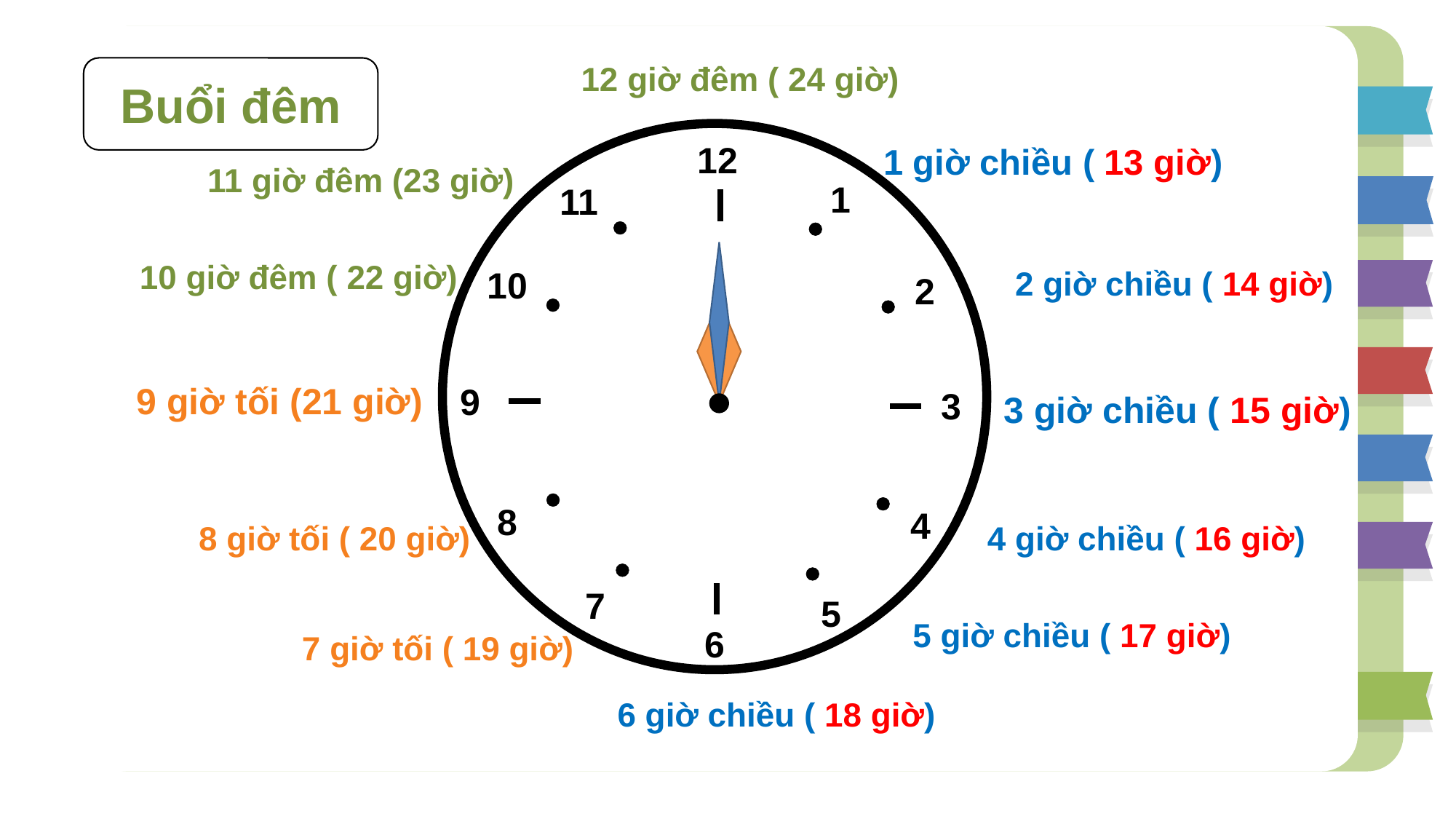

12 giờ đêm ( 24 giờ)
Buổi đêm
Buổi tối
Buổi chiều

12
1 giờ chiều ( 13 giờ)
11 giờ đêm (23 giờ)
1
 11

10 giờ đêm ( 22 giờ)
2 giờ chiều ( 14 giờ)
 10
 2

9 giờ tối (21 giờ)
 9
 3
3 giờ chiều ( 15 giờ)

 8

 4

4 giờ chiều ( 16 giờ)
8 giờ tối ( 20 giờ)

 7

 5
5 giờ chiều ( 17 giờ)
 6
7 giờ tối ( 19 giờ)
6 giờ chiều ( 18 giờ)